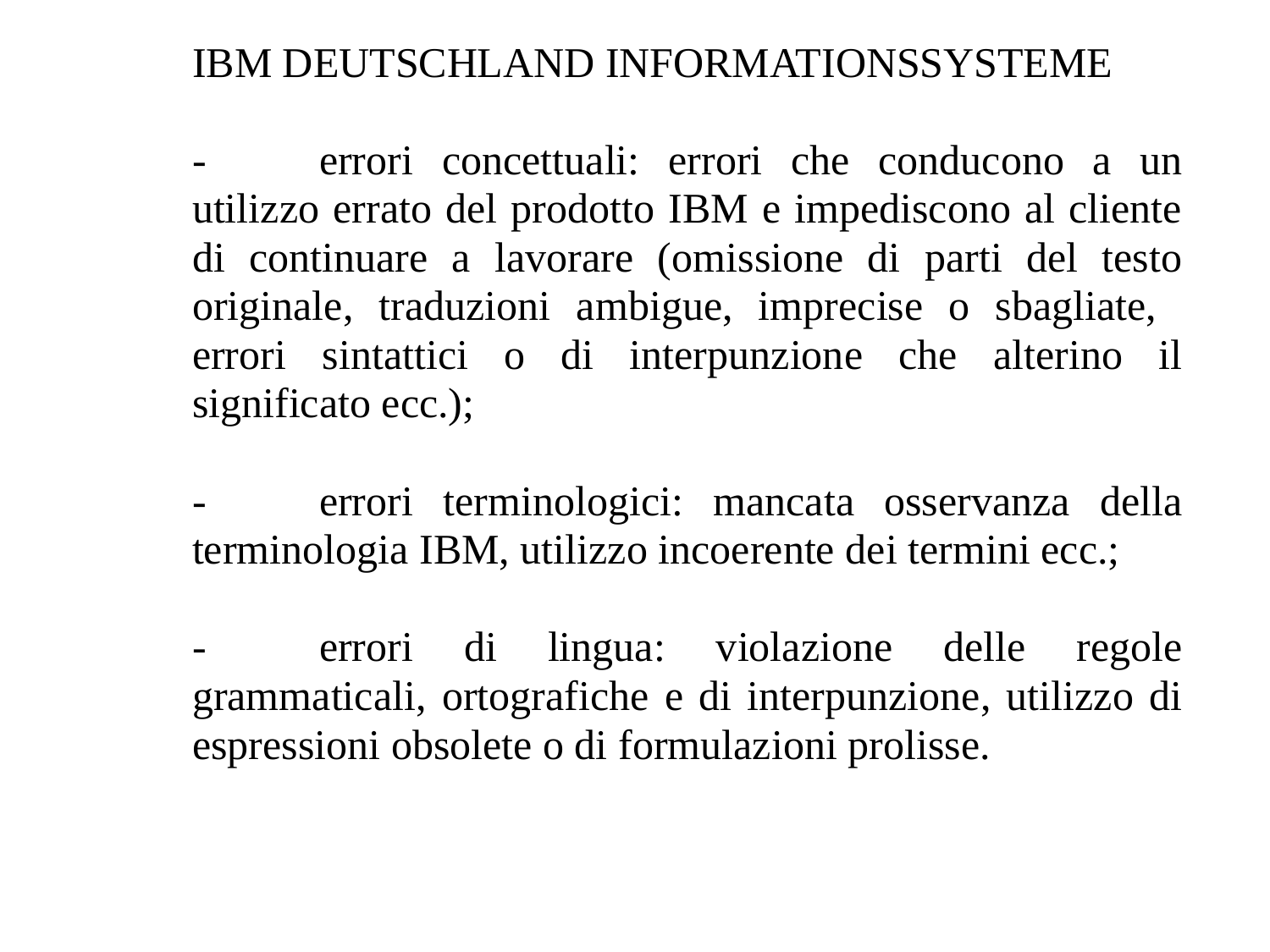

IBM DEUTSCHLAND INFORMATIONSSYSTEME

-	errori concettuali: errori che conducono a un utilizzo errato del prodotto IBM e impediscono al cliente di continuare a lavorare (omissione di parti del testo originale, traduzioni ambigue, imprecise o sbagliate,  errori sintattici o di interpunzione che alterino il significato ecc.);

-	errori terminologici: mancata osservanza della terminologia IBM, utilizzo incoerente dei termini ecc.;

-	errori di lingua: violazione delle regole grammaticali, ortografiche e di interpunzione, utilizzo di espressioni obsolete o di formulazioni prolisse.